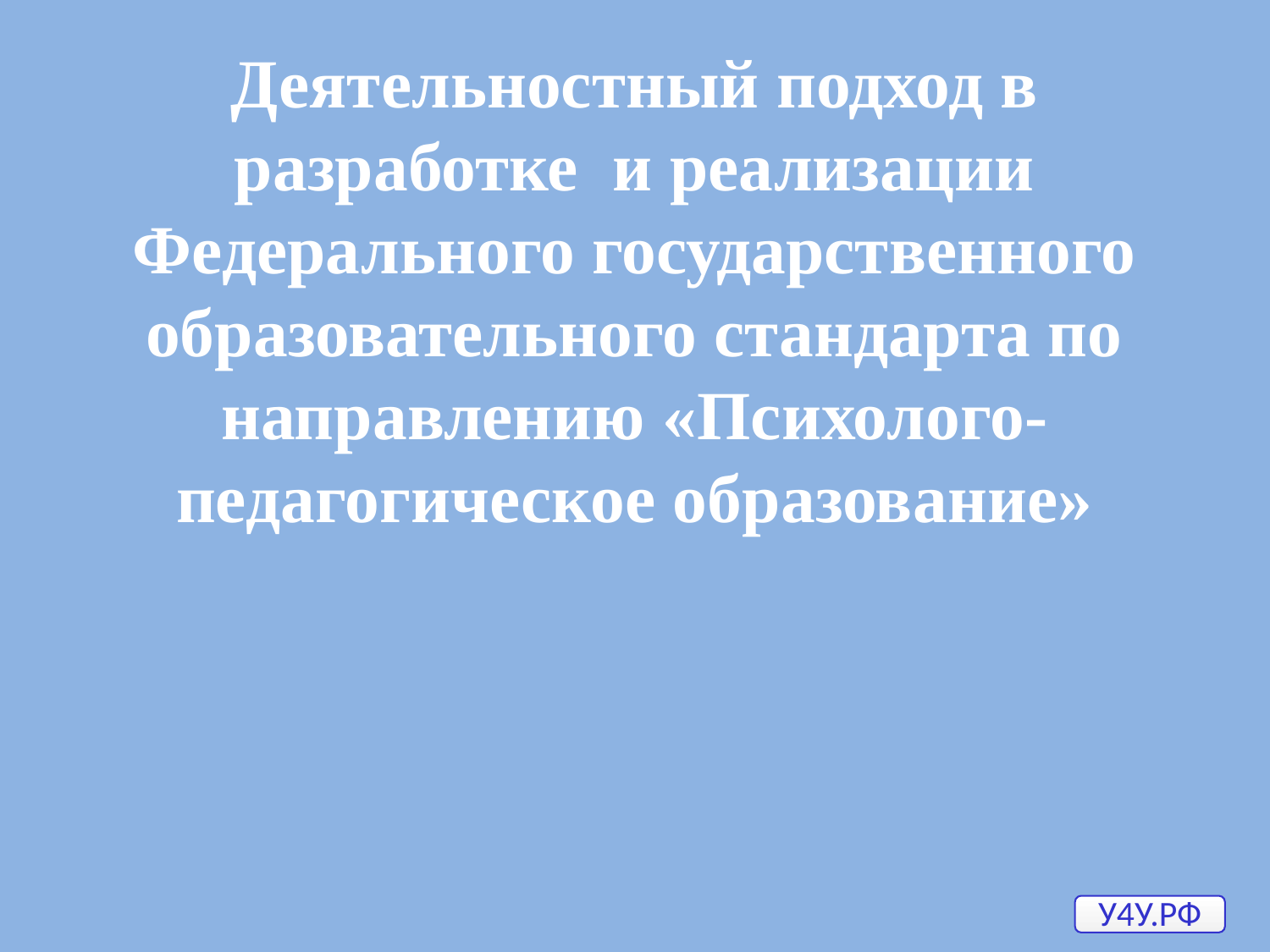

# Деятельностный подход в разработке  и реализации Федерального государственного образовательного стандарта по направлению «Психолого-педагогическое образование»

У4У.РФ